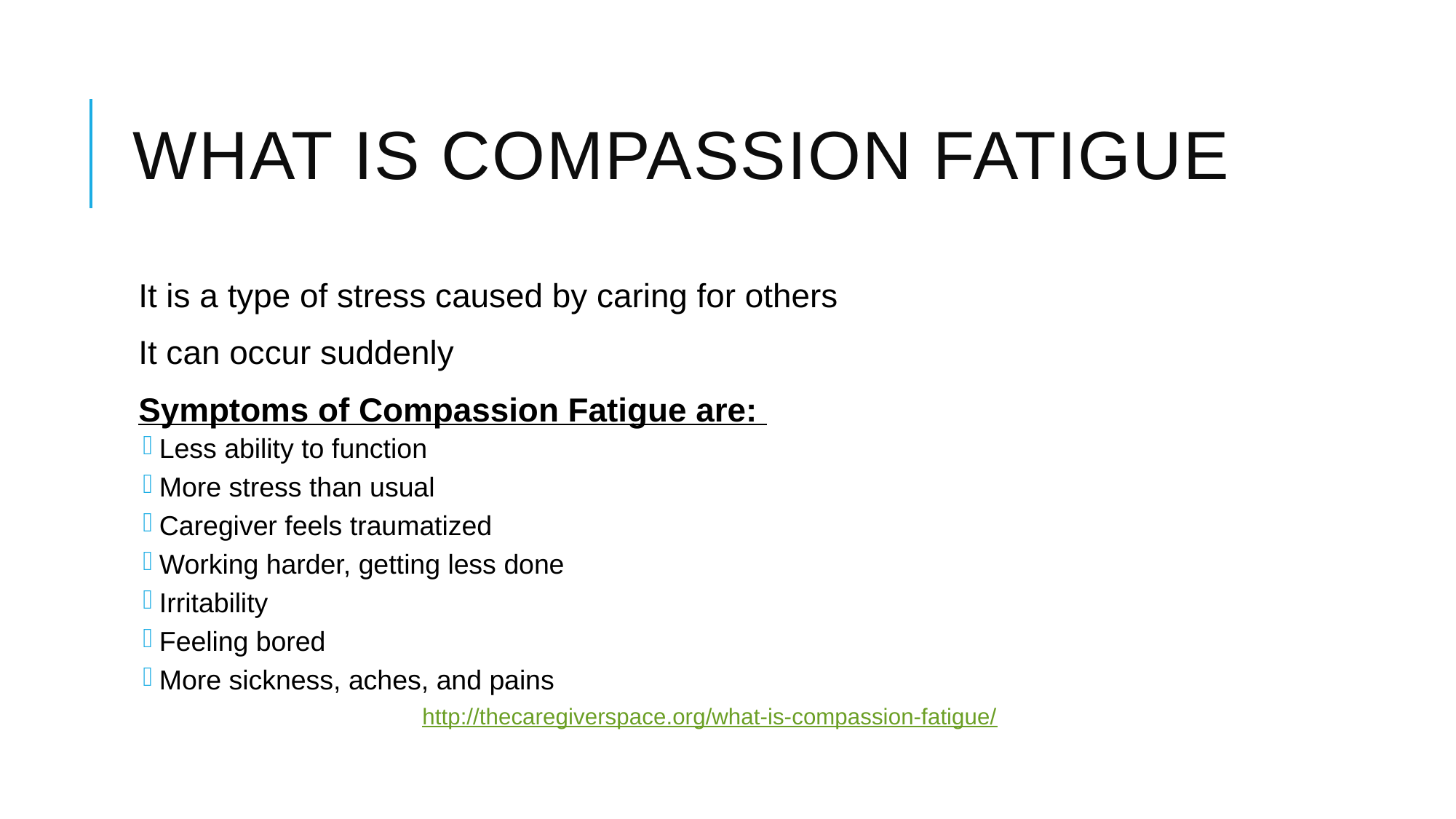

# WHAT IS COMPASSION FATIGUE
It is a type of stress caused by caring for others
It can occur suddenly
Symptoms of Compassion Fatigue are:
Less ability to function
More stress than usual
Caregiver feels traumatized
Working harder, getting less done
Irritability
Feeling bored
More sickness, aches, and pains
http://thecaregiverspace.org/what-is-compassion-fatigue/